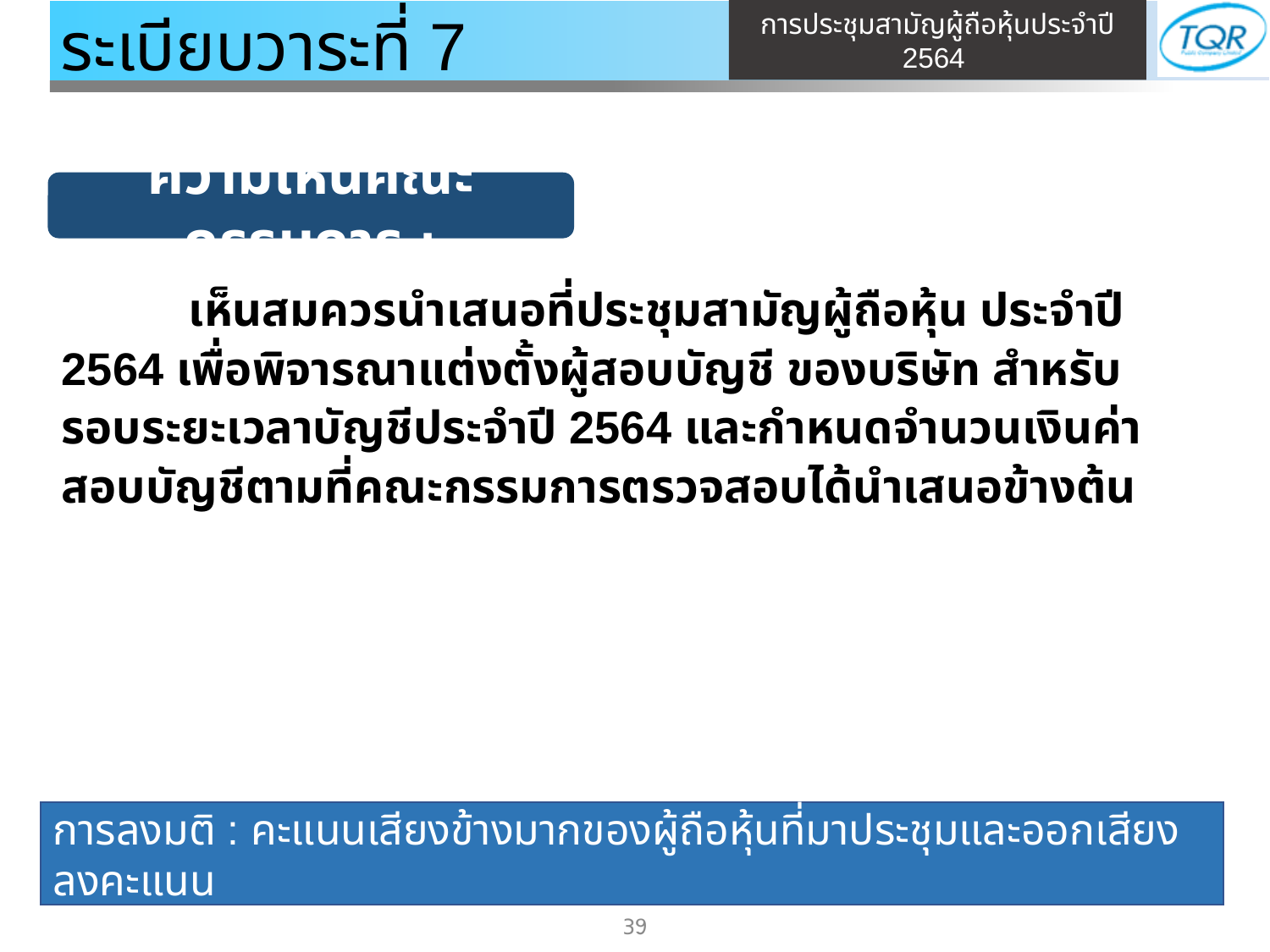

# ระเบียบวาระที่ 7
ความเห็นคณะกรรมการ :
	เห็นสมควรนำเสนอที่ประชุมสามัญผู้ถือหุ้น ประจำปี 2564 เพื่อพิจารณาแต่งตั้งผู้สอบบัญชี ของบริษัท สำหรับรอบระยะเวลาบัญชีประจำปี 2564 และกำหนดจำนวนเงินค่าสอบบัญชีตามที่คณะกรรมการตรวจสอบได้นำเสนอข้างต้น

การลงมติ : คะแนนเสียงข้างมากของผู้ถือหุ้นที่มาประชุมและออกเสียงลงคะแนน
39